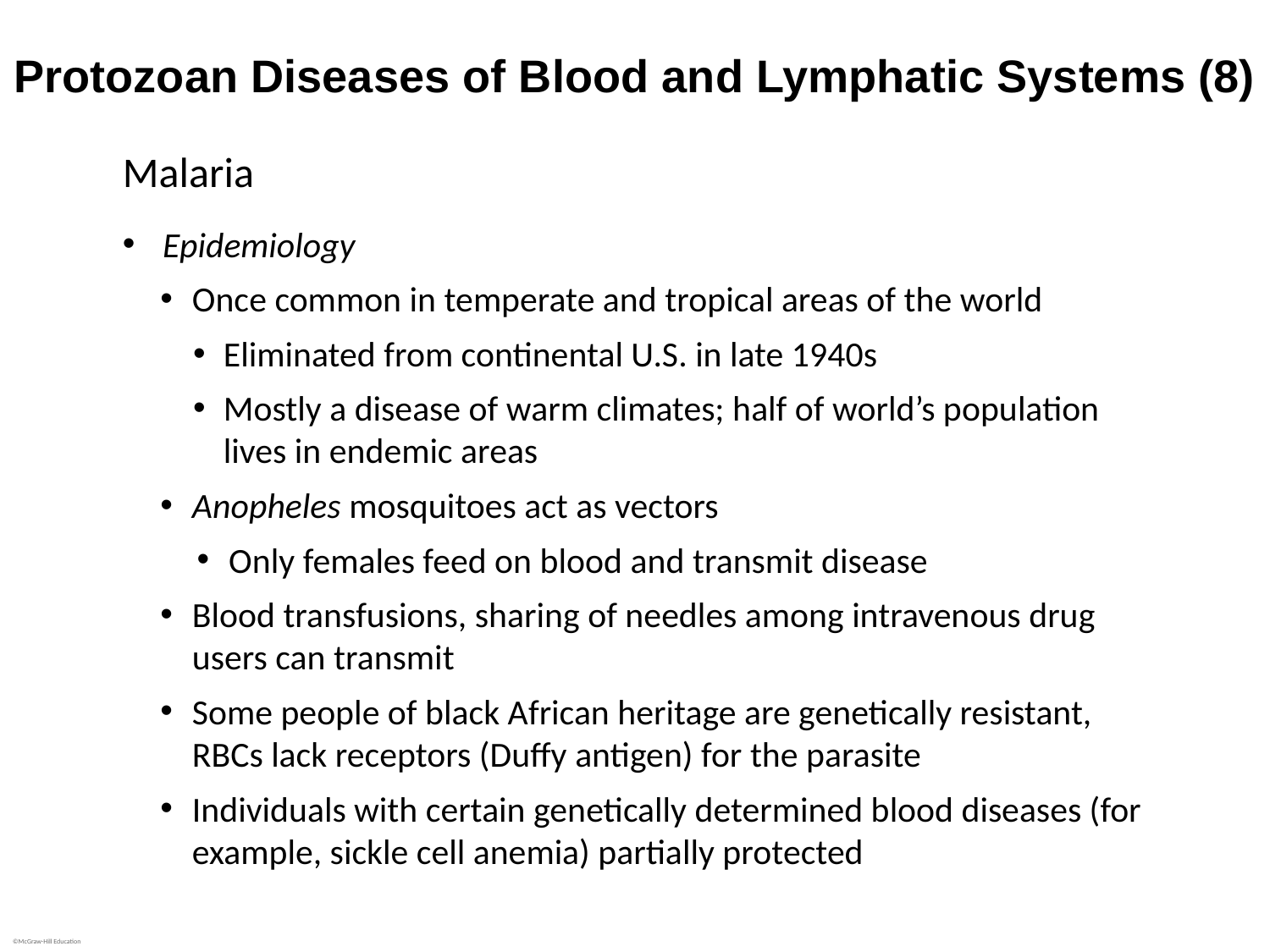

# Protozoan Diseases of Blood and Lymphatic Systems (8)
Malaria
Epidemiology
Once common in temperate and tropical areas of the world
Eliminated from continental U.S. in late 1940s
Mostly a disease of warm climates; half of world’s population lives in endemic areas
Anopheles mosquitoes act as vectors
Only females feed on blood and transmit disease
Blood transfusions, sharing of needles among intravenous drug users can transmit
Some people of black African heritage are genetically resistant, RBCs lack receptors (Duffy antigen) for the parasite
Individuals with certain genetically determined blood diseases (for example, sickle cell anemia) partially protected